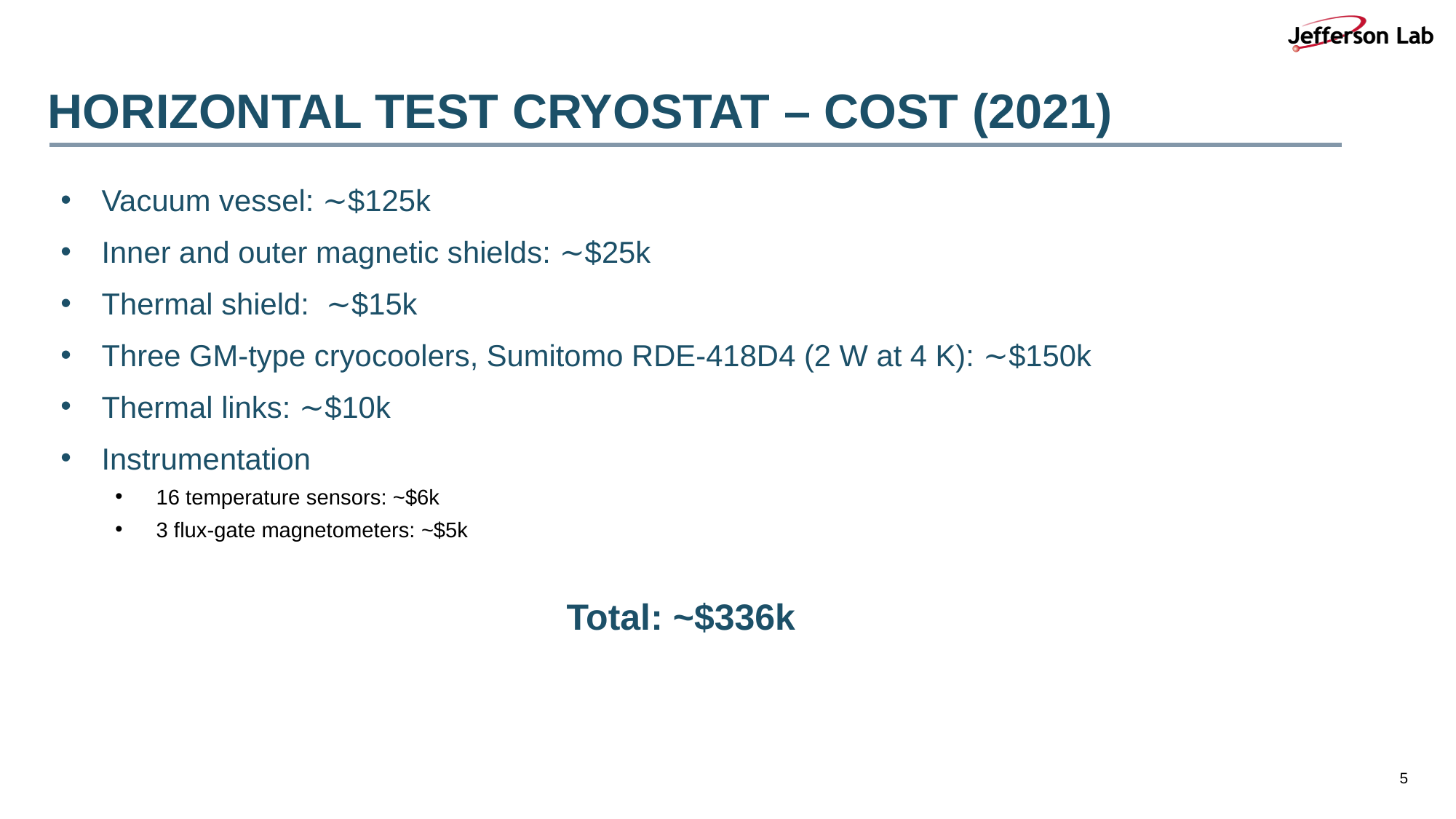

# Horizontal Test Cryostat – Cost (2021)
Vacuum vessel: ~$125k
Inner and outer magnetic shields: ~$25k
Thermal shield:  ~$15k
Three GM-type cryocoolers, Sumitomo RDE-418D4 (2 W at 4 K): ~$150k
Thermal links: ~$10k
Instrumentation
16 temperature sensors: ~$6k
3 flux-gate magnetometers: ~$5k
Total: ~$336k
5